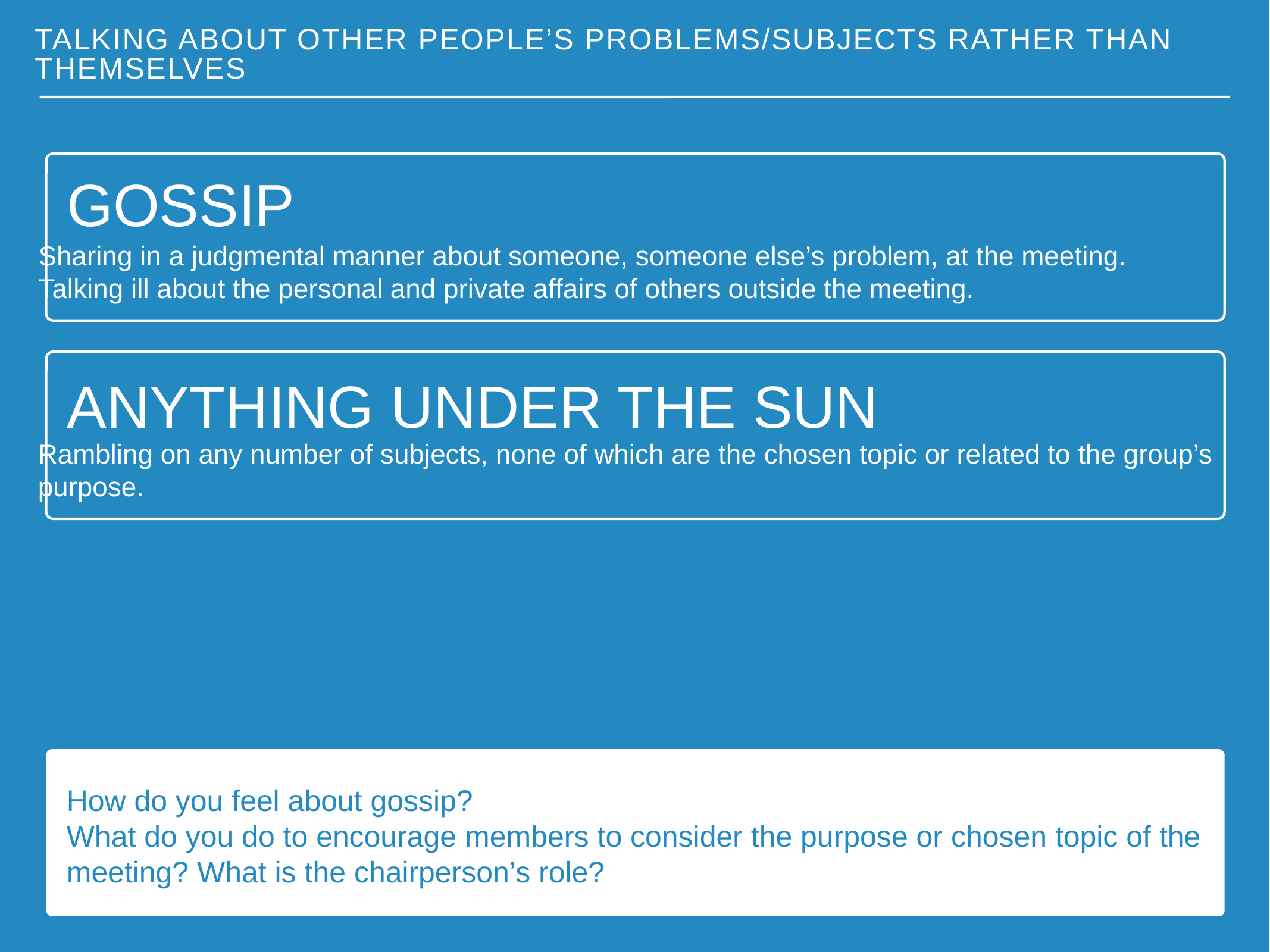

talking about other people’s problems/Subjects rather than themselves

# Gossip
Sharing in a judgmental manner about someone, someone else’s problem, at the meeting.
Talking ill about the personal and private affairs of others outside the meeting.

anything under the sun
Rambling on any number of subjects, none of which are the chosen topic or related to the group’s
purpose.

How do you feel about gossip?
What do you do to encourage members to consider the purpose or chosen topic of the meeting? What is the chairperson’s role?